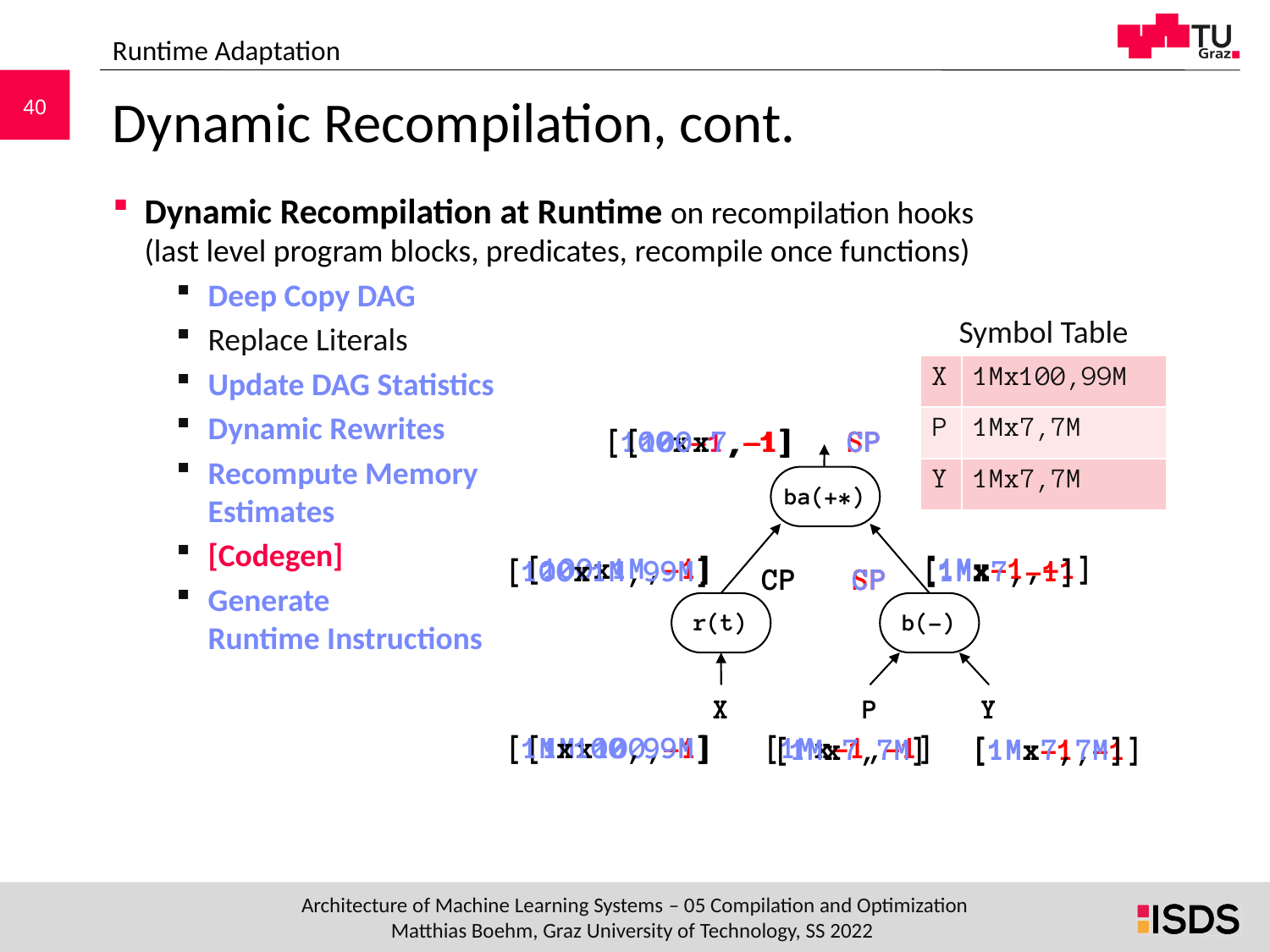

Runtime Adaptation
# Dynamic Recompilation, cont.
Dynamic Recompilation at Runtime on recompilation hooks
(last level program blocks, predicates, recompile once functions)
Deep Copy DAG
Replace Literals
Update DAG Statistics
Dynamic Rewrites
Recompute Memory
Estimates
[Codegen]
Generate
Runtime Instructions
Symbol Table
| X | 1Mx100,99M |
| --- | --- |
| P | 1Mx7,7M |
| Y | 1Mx7,7M |
[100x-1,-1]
[100x7,-1]
SP
CP
ba(+*)
[100x1M,-1]
[1Mx-1,-1]
[100x1M,99M]
[1Mx7,-1]
CP
SP
CP
r(t)
b(-)
P
Y
X
[1Mx100,99M]
[1Mx100,-1]
[1Mx-1,-1]
[1Mx7,7M]
[1Mx-1,-1]
[1Mx7,7M]